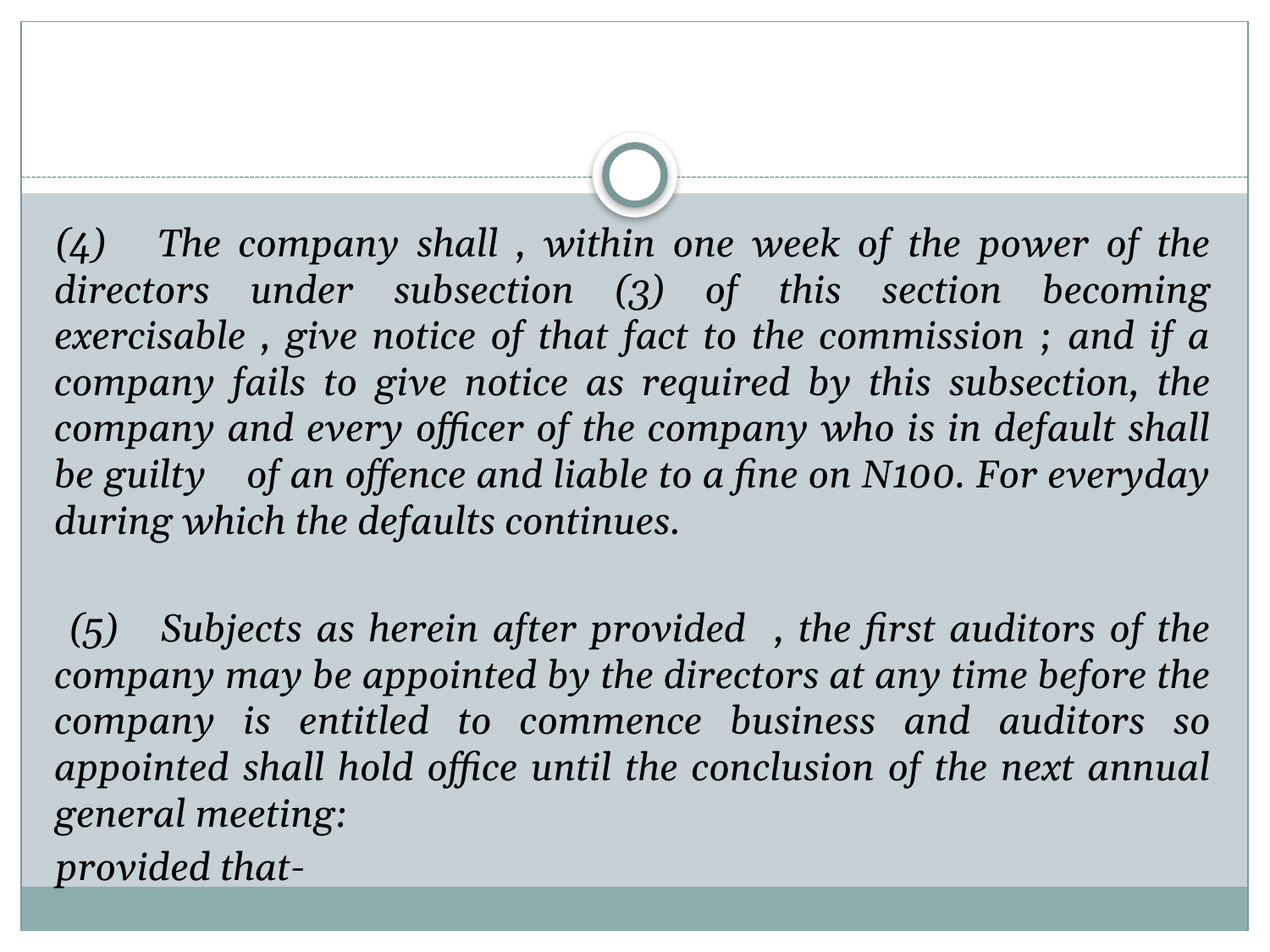

(4)   The company shall , within one week of the power of the directors under subsection (3) of this section becoming exercisable , give notice of that fact to the commission ; and if a company fails to give notice as required by this subsection, the company and every officer of the company who is in default shall be guilty    of an offence and liable to a fine on N100. For everyday during which the defaults continues.

 (5)   Subjects as herein after provided  , the first auditors of the company may be appointed by the directors at any time before the company is entitled to commence business and auditors so appointed shall hold office until the conclusion of the next annual general meeting:
provided that-